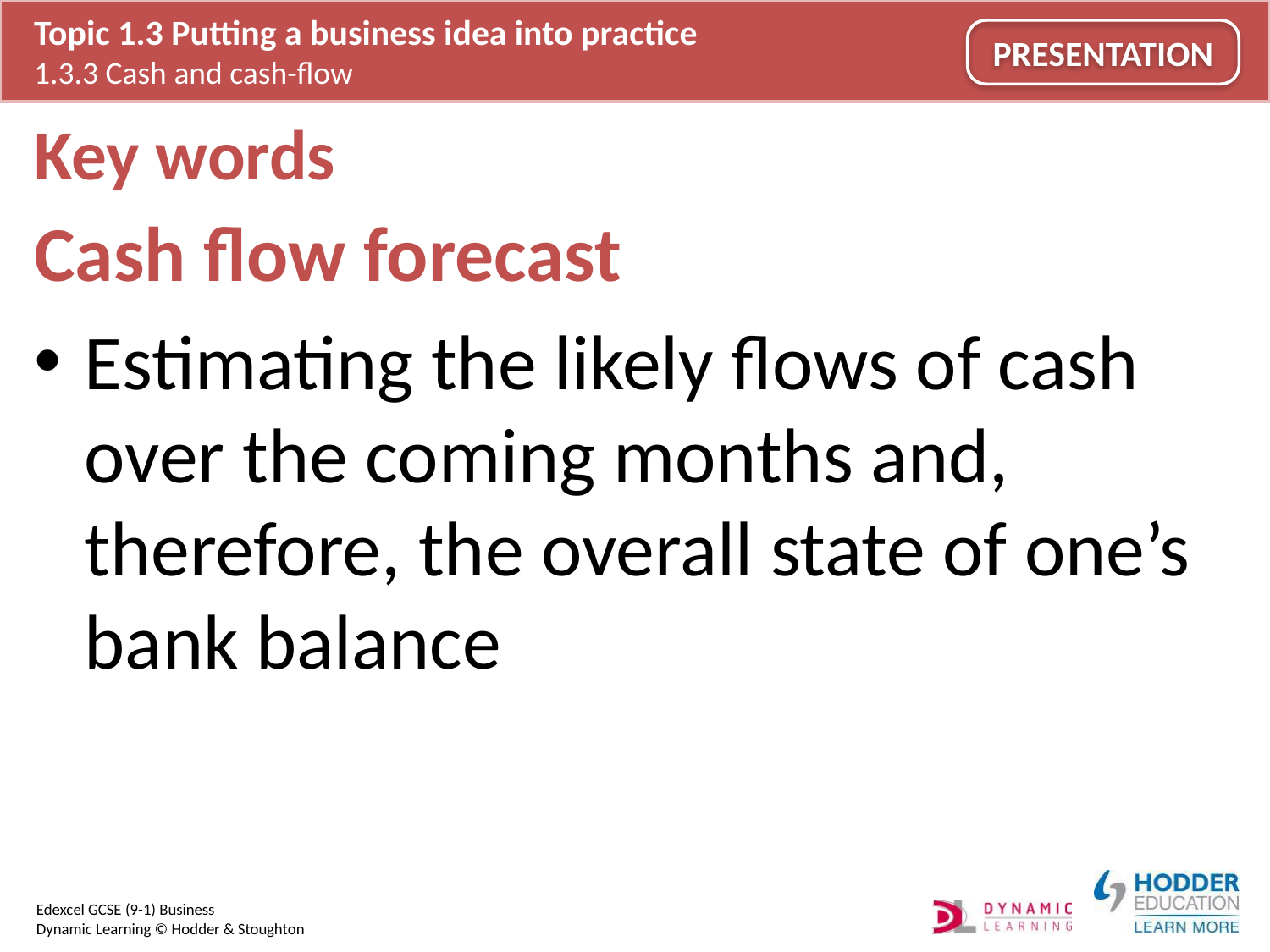

# Key words
Cash flow forecast
Estimating the likely flows of cash over the coming months and, therefore, the overall state of one’s bank balance